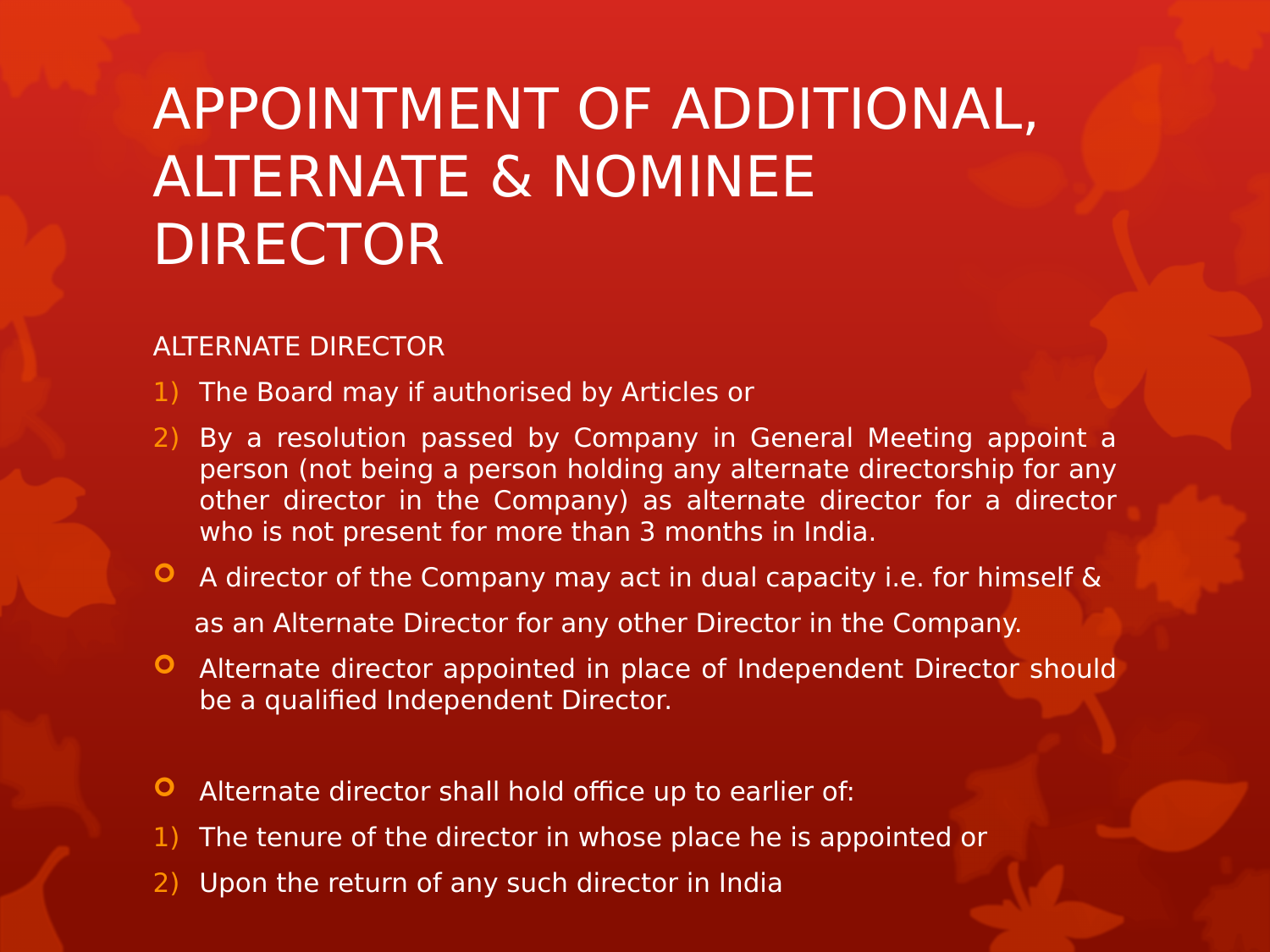

# APPOINTMENT OF ADDITIONAL, ALTERNATE & NOMINEE DIRECTOR
ALTERNATE DIRECTOR
The Board may if authorised by Articles or
By a resolution passed by Company in General Meeting appoint a person (not being a person holding any alternate directorship for any other director in the Company) as alternate director for a director who is not present for more than 3 months in India.
A director of the Company may act in dual capacity i.e. for himself &
     as an Alternate Director for any other Director in the Company.
Alternate director appointed in place of Independent Director should be a qualified Independent Director.

Alternate director shall hold office up to earlier of:
The tenure of the director in whose place he is appointed or
Upon the return of any such director in India